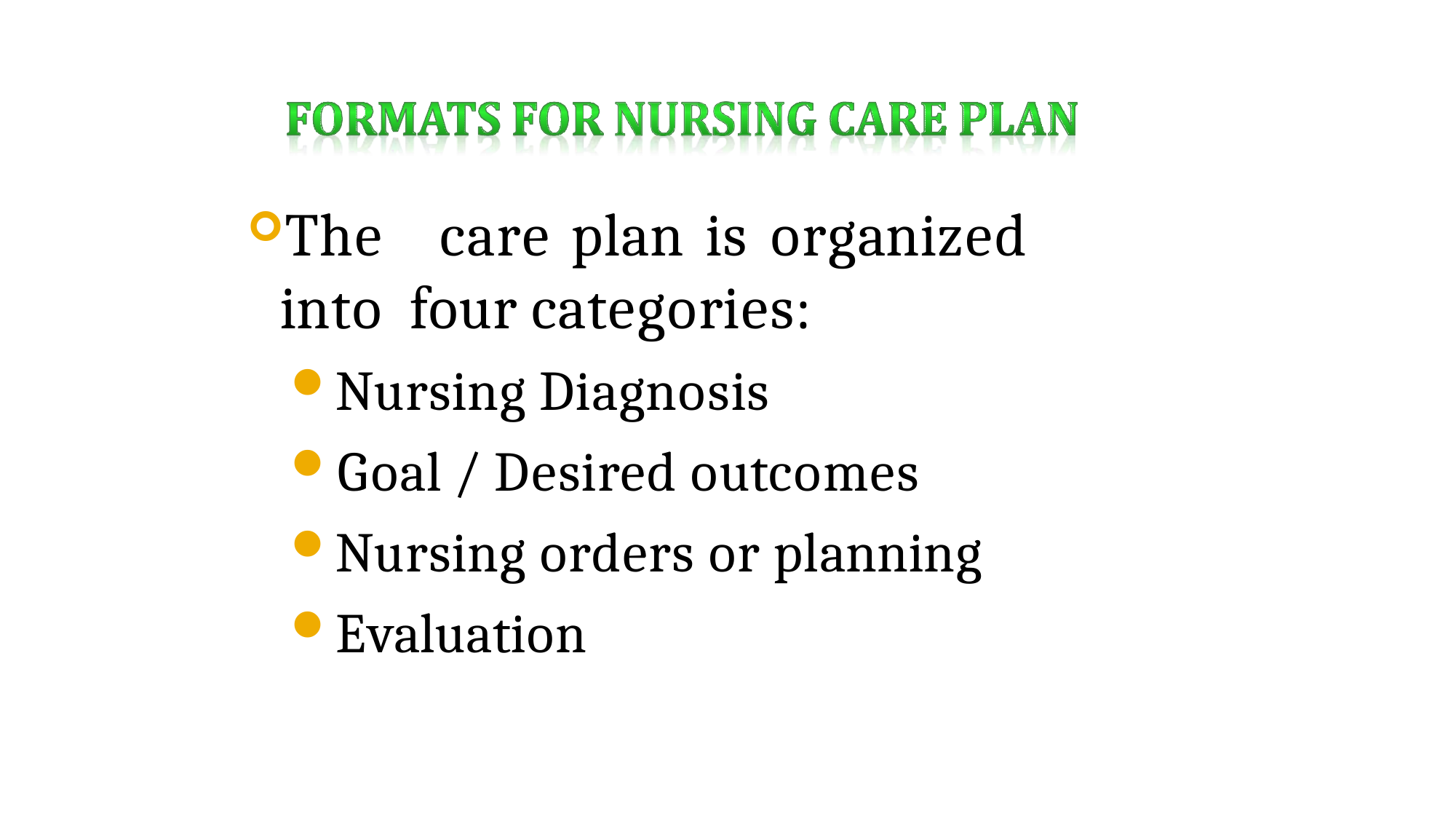

The	care	plan	is	organized	into  four categories:
Nursing Diagnosis
Goal / Desired outcomes
Nursing orders or planning
Evaluation